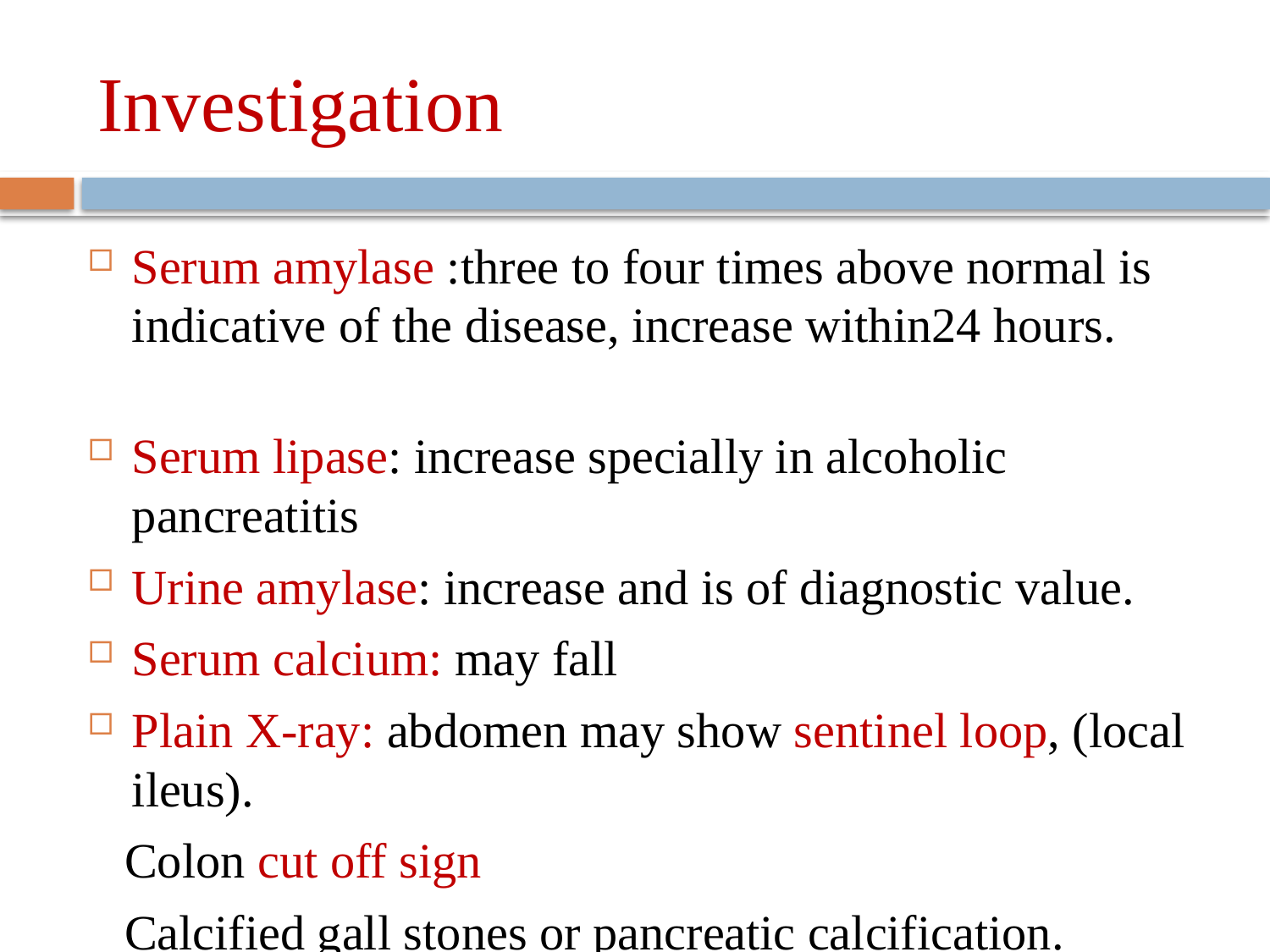

# Investigation

Serum amylase :three to four times above normal is indicative of the disease, increase within24 hours.
Serum lipase: increase specially in alcoholic pancreatitis
Urine amylase: increase and is of diagnostic value.
Serum calcium: may fall
Plain X-ray: abdomen may show sentinel loop, (local ileus).
   Colon cut off sign
   Calcified gall stones or pancreatic calcification.